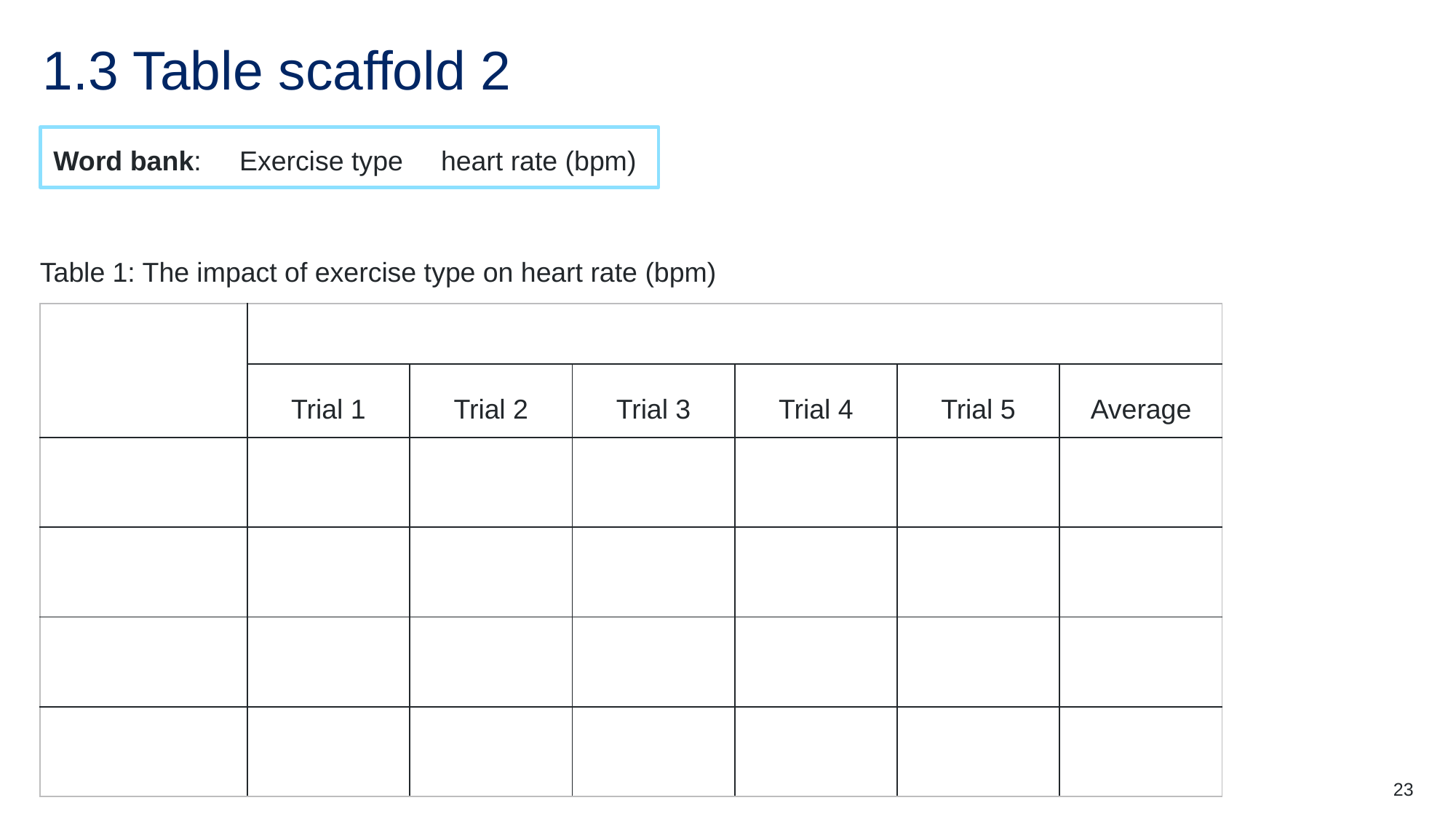

# 1.3 Table scaffold 2
Word bank:     Exercise type     heart rate (bpm)
Table 1: The impact of exercise type on heart rate (bpm)
|  |  |  |  |  |  |  |
| --- | --- | --- | --- | --- | --- | --- |
|  | Trial 1 | Trial 2 | Trial 3 | Trial 4 | Trial 5 | Average |
|  |  |  |  |  |  |  |
|  |  |  |  |  |  |  |
|  |  |  |  |  |  |  |
|  |  |  |  |  |  |  |
23